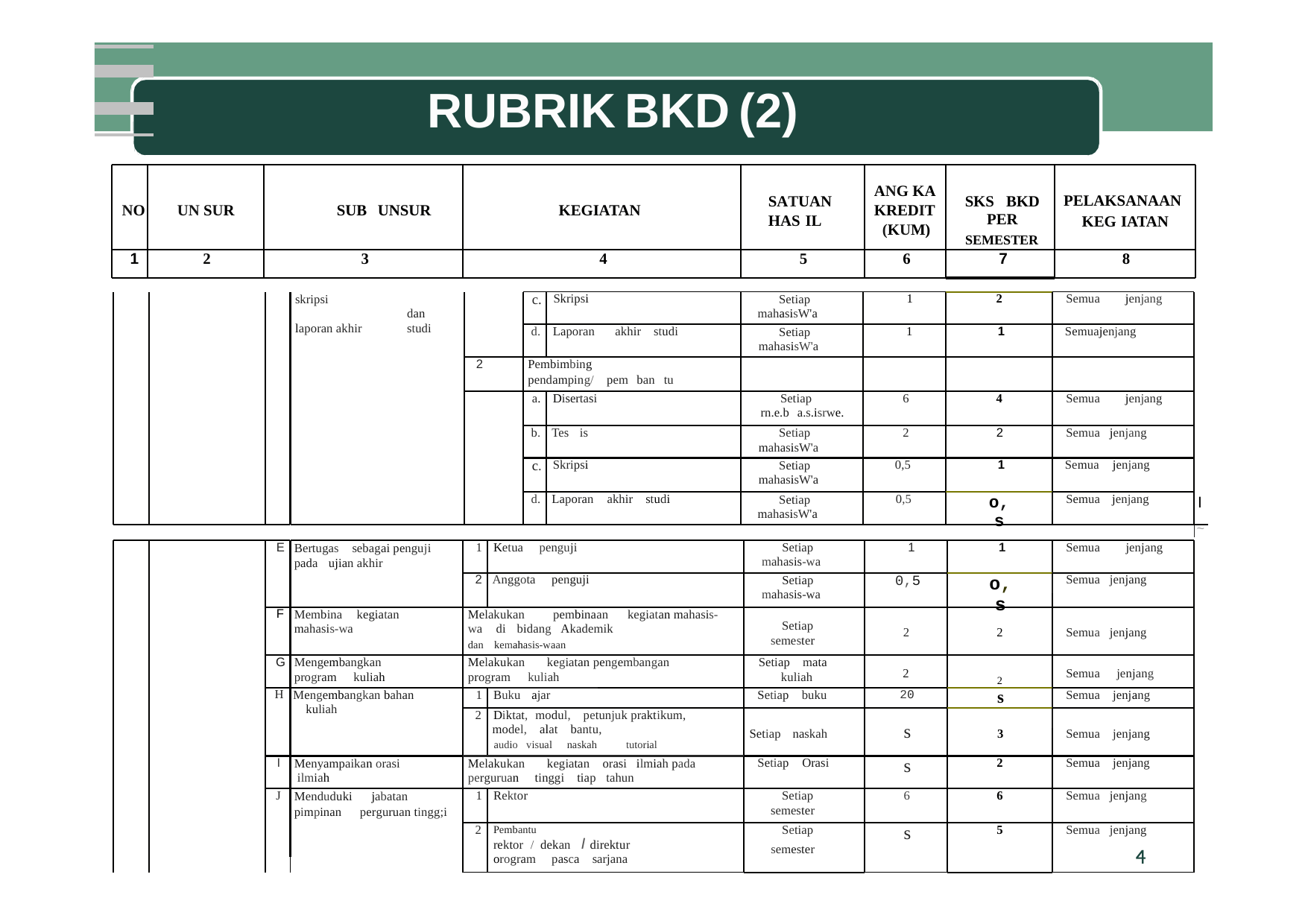

RUBRIK
BKD
(2)

NO

UN SUR

SUB  UNSUR

KEGIATAN

SATUAN
HAS IL

ANG KA
KREDIT
(KUM)

SKS   BKD PER
SEMESTER

PELAKSANAAN

KEG IATAN

1

2

3

4

5

6

7

8

c.
Skripsi
Setiap mahasisW'a
1
2
Semua       jenjang

I

skripsi 		dan   laporan akhir 	studi

d.

Laporan      akhir    studi

Setiap mahasisW'a

1

1

Semuajenjang

2

Pembimbing
pendamping/    pem  ban  tu

a.

Disertasi

Setiap
rn.e.b  a.s.isrwe.

6

4

Semua       jenjang

b.

Tes   is

Setiap mahasisW'a

2

2

Semua   jenjang

c.

Skripsi

Setiap mahasisW'a

0,5

1

Semua    jenjang

d.

Laporan    akhir    studi

Setiap mahasisW'a

0,5

o,s

Semua   jenjang

~

E

Bertugas    sebagai penguji   pada   ujian akhir

1

Ketua     penguji

Setiap mahasis-wa

1

1

Semua        jenjang

2

Anggota     penguji

Setiap mahasis-wa

0,5

o,s

Semua   jenjang

F

Membina    kegiatan mahasis-wa

Melakukan        pembinaan      kegiatan mahasis-wa    di   bidang   Akademik
dan   kemahasis-waan

Setiap semester

2

2

Semua   jenjang

G

Mengembangkan program     kuliah

Melakukan       kegiatan pengembangan       program     kuliah

Setiap   mata kuliah

2

2

Semua     jenjang

H

Mengembangkan bahan     kuliah

1

Buku   ajar

Setiap    buku

20

s

Semua    jenjang

2

Diktat,  modul,    petunjuk praktikum,       model,    alat    bantu,
audio   visual     naskah          tutorial

Setiap   naskah

s

3

Semua    jenjang

I

Menyampaikan orasi     ilmiah

Melakukan       kegiatan    orasi   ilmiah pada    perguruan     tinggi    tiap   tahun

Setiap    Orasi

s

2

Semua    jenjang

J

Menduduki      jabatan pimpinan     perguruan tingg;i

1

Rektor

Setiap semester

6

6

Semua   jenjang

2

Pembantu
rektor  /  dekan   I direktur
orogram     pasca    sarjana

Setiap

s

5

Semua   jenjang
4

semester